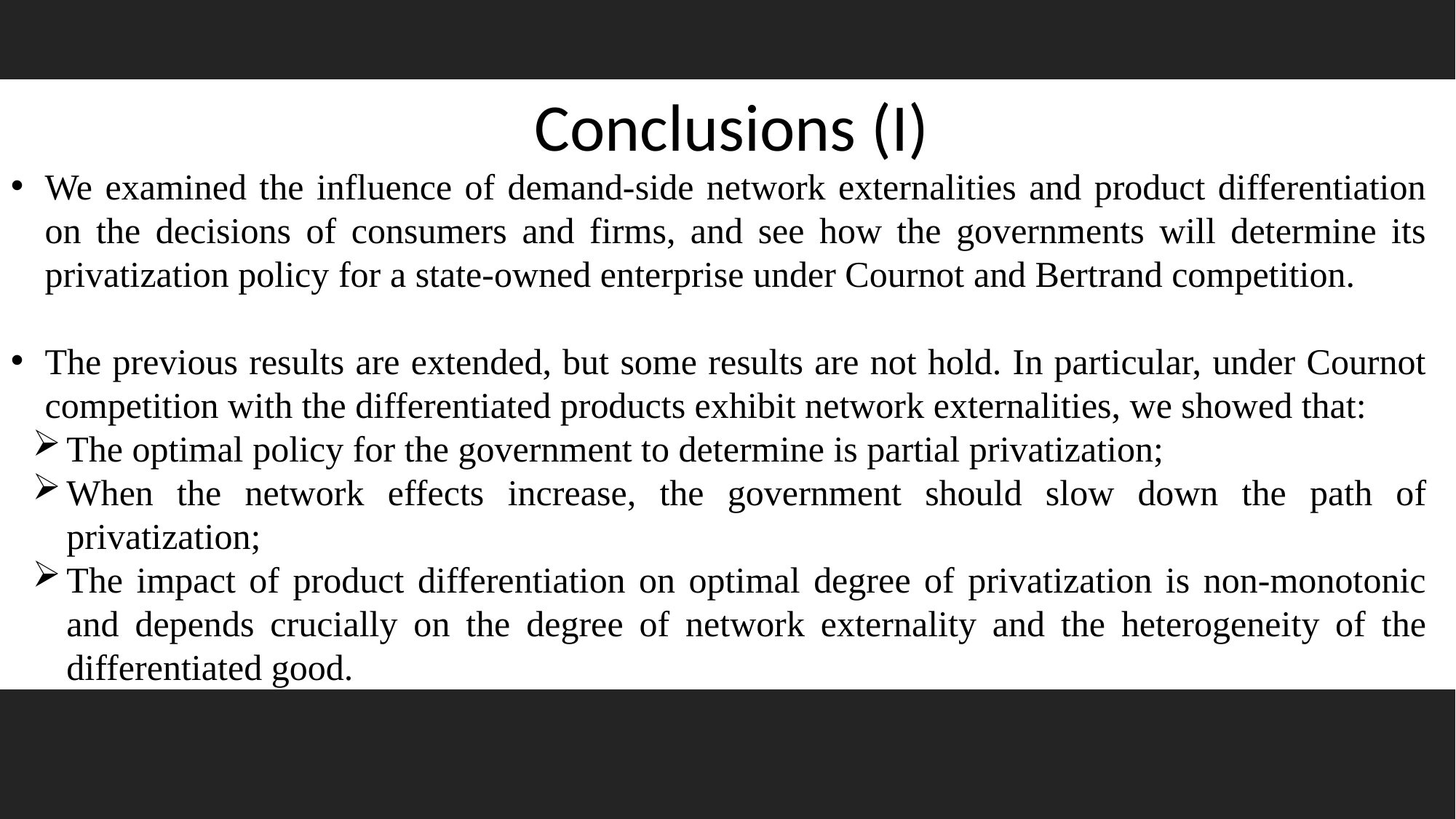

Conclusions (I)
We examined the influence of demand-side network externalities and product differentiation on the decisions of consumers and firms, and see how the governments will determine its privatization policy for a state-owned enterprise under Cournot and Bertrand competition.

The previous results are extended, but some results are not hold. In particular, under Cournot competition with the differentiated products exhibit network externalities, we showed that:
The optimal policy for the government to determine is partial privatization;
When the network effects increase, the government should slow down the path of privatization;
The impact of product differentiation on optimal degree of privatization is non-monotonic and depends crucially on the degree of network externality and the heterogeneity of the differentiated good.